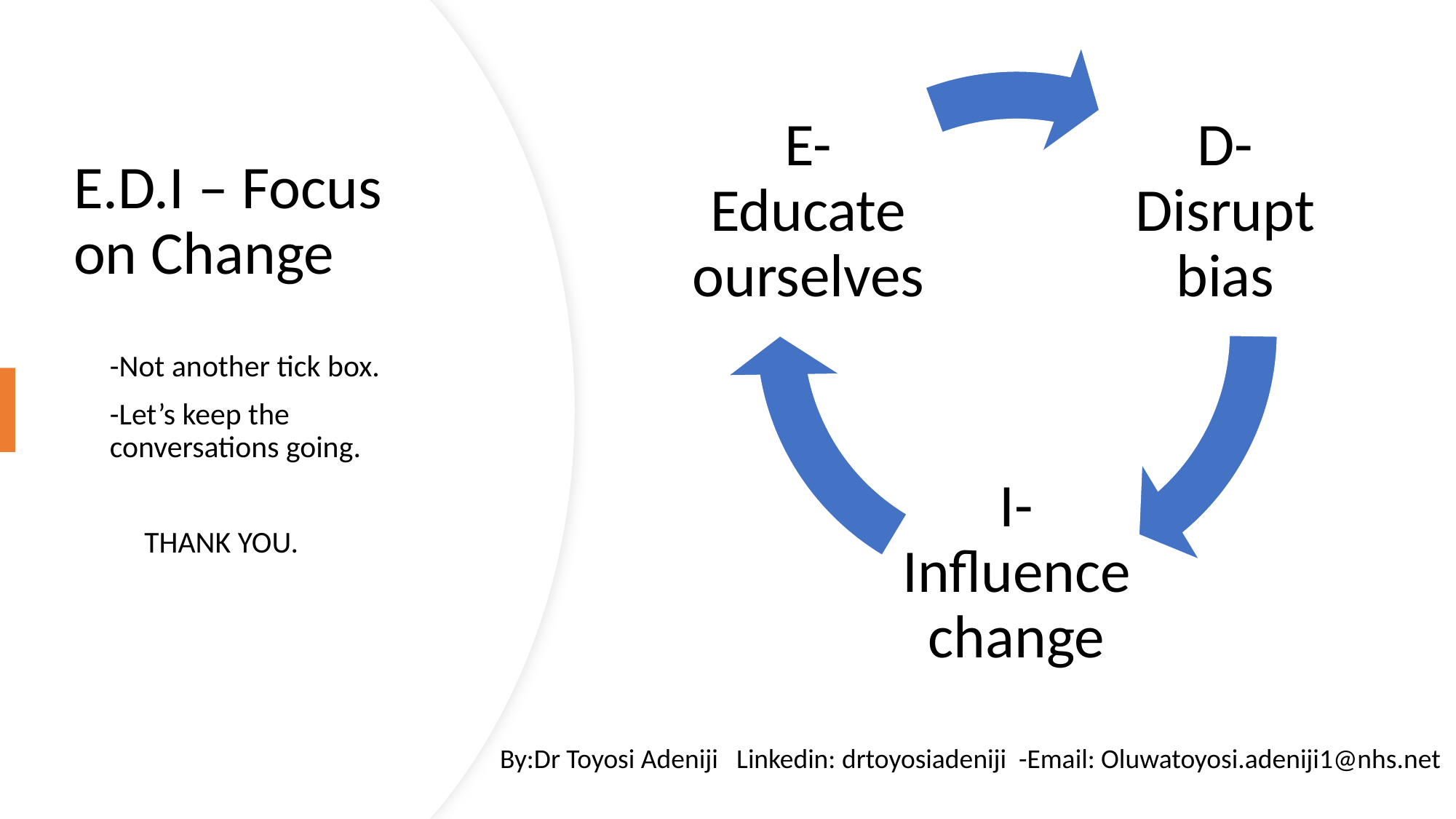

# E.D.I – Focus on Change
D- Disrupt bias
I- Influence change
E- Educate ourselves
-Not another tick box.
-Let’s keep the conversations going.

     THANK YOU.

            By:Dr Toyosi Adeniji   Linkedin: drtoyosiadeniji  -Email: Oluwatoyosi.adeniji1@nhs.net